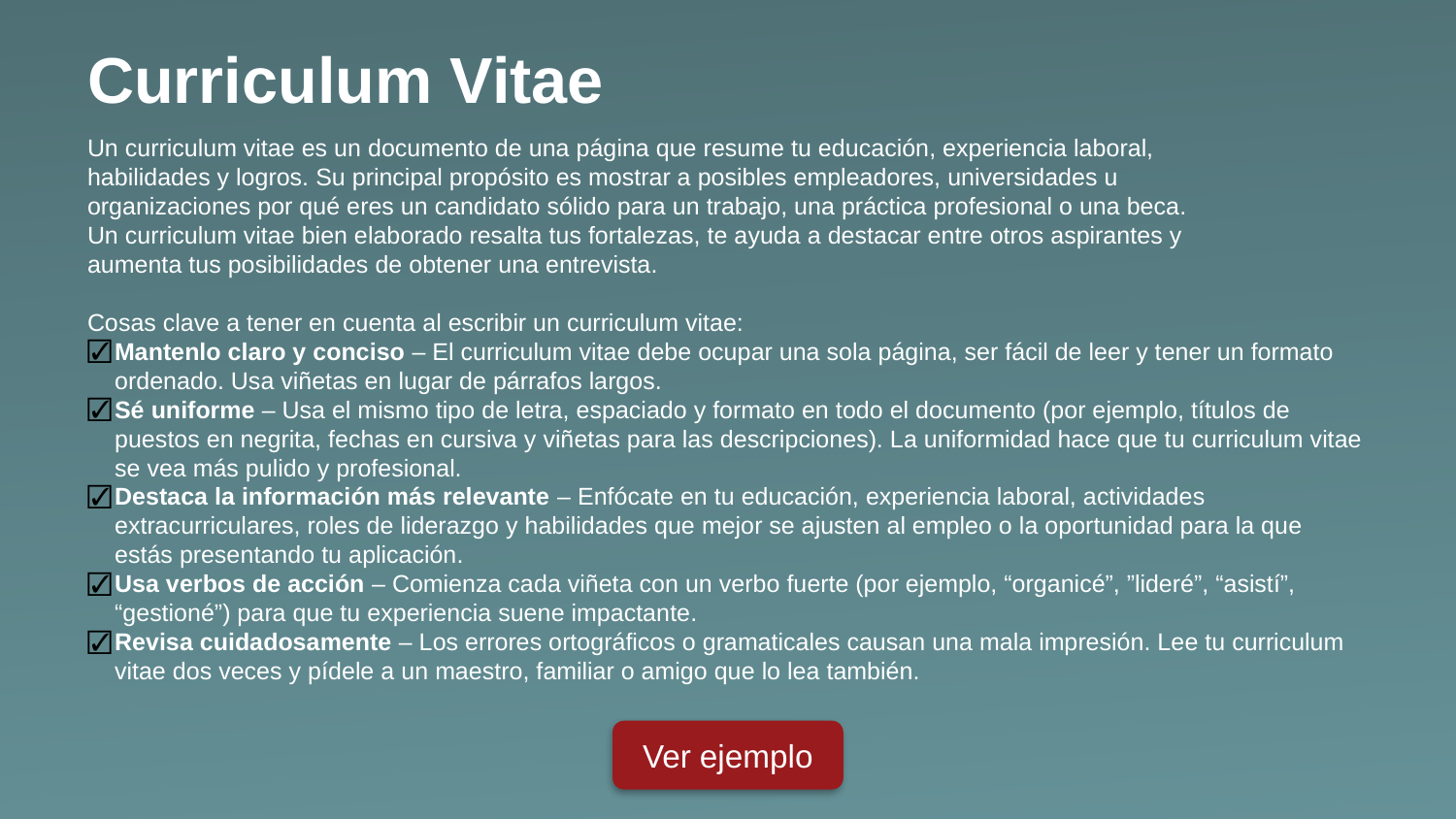

Curriculum Vitae
Un curriculum vitae es un documento de una página que resume tu educación, experiencia laboral,
habilidades y logros. Su principal propósito es mostrar a posibles empleadores, universidades u
organizaciones por qué eres un candidato sólido para un trabajo, una práctica profesional o una beca.
Un curriculum vitae bien elaborado resalta tus fortalezas, te ayuda a destacar entre otros aspirantes y
aumenta tus posibilidades de obtener una entrevista.

Cosas clave a tener en cuenta al escribir un curriculum vitae:
Mantenlo claro y conciso – El curriculum vitae debe ocupar una sola página, ser fácil de leer y tener un formato ordenado. Usa viñetas en lugar de párrafos largos.
Sé uniforme – Usa el mismo tipo de letra, espaciado y formato en todo el documento (por ejemplo, títulos de puestos en negrita, fechas en cursiva y viñetas para las descripciones). La uniformidad hace que tu curriculum vitae se vea más pulido y profesional.
Destaca la información más relevante – Enfócate en tu educación, experiencia laboral, actividades extracurriculares, roles de liderazgo y habilidades que mejor se ajusten al empleo o la oportunidad para la que estás presentando tu aplicación.
Usa verbos de acción – Comienza cada viñeta con un verbo fuerte (por ejemplo, “organicé”, ”lideré”, “asistí”, “gestioné”) para que tu experiencia suene impactante.
Revisa cuidadosamente – Los errores ortográficos o gramaticales causan una mala impresión. Lee tu curriculum vitae dos veces y pídele a un maestro, familiar o amigo que lo lea también.
Ver ejemplo